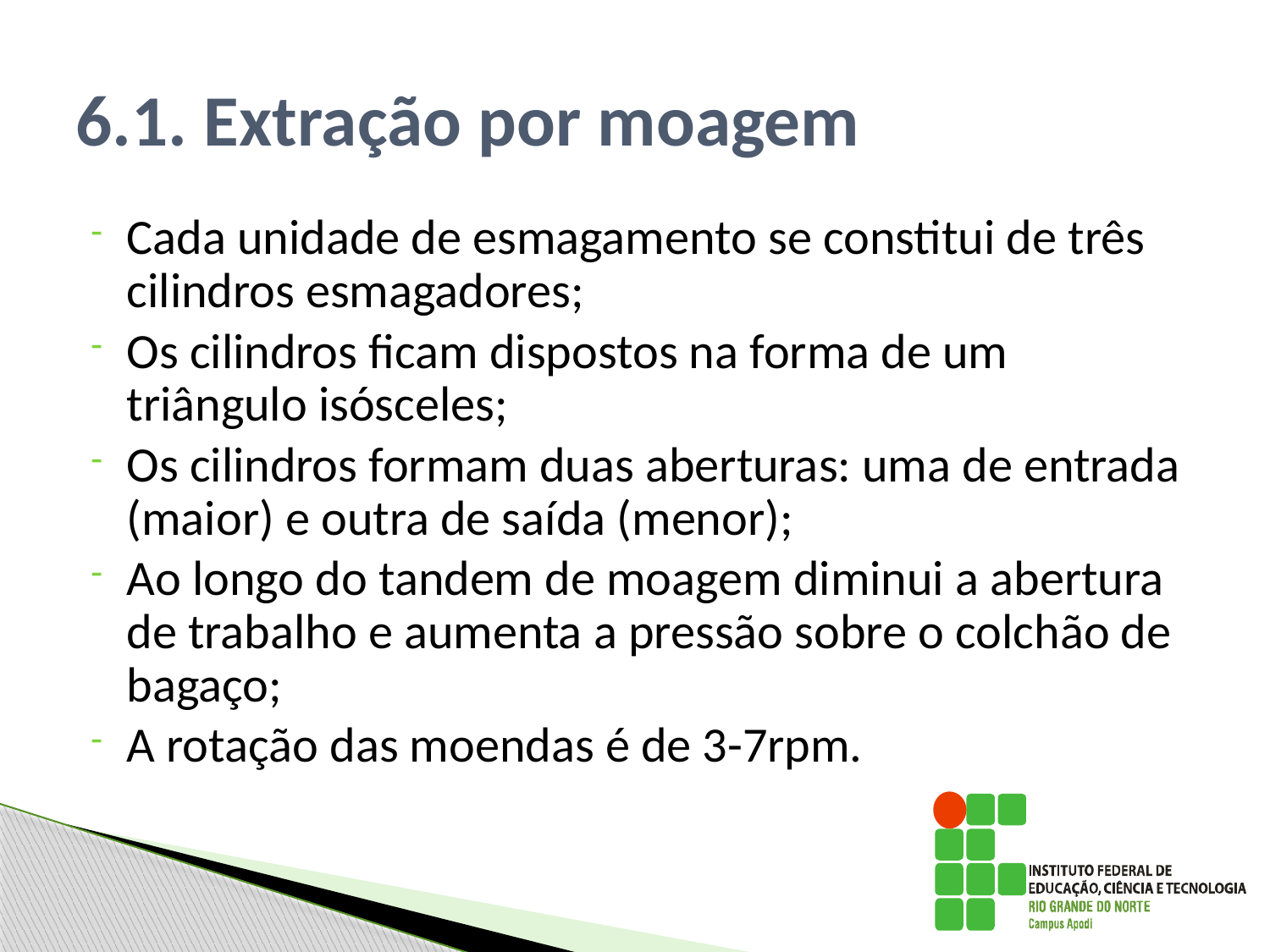

# 6.1. Extração por moagem
Cada unidade de esmagamento se constitui de três cilindros esmagadores;
Os cilindros ficam dispostos na forma de um triângulo isósceles;
Os cilindros formam duas aberturas: uma de entrada (maior) e outra de saída (menor);
Ao longo do tandem de moagem diminui a abertura de trabalho e aumenta a pressão sobre o colchão de bagaço;
A rotação das moendas é de 3-7rpm.